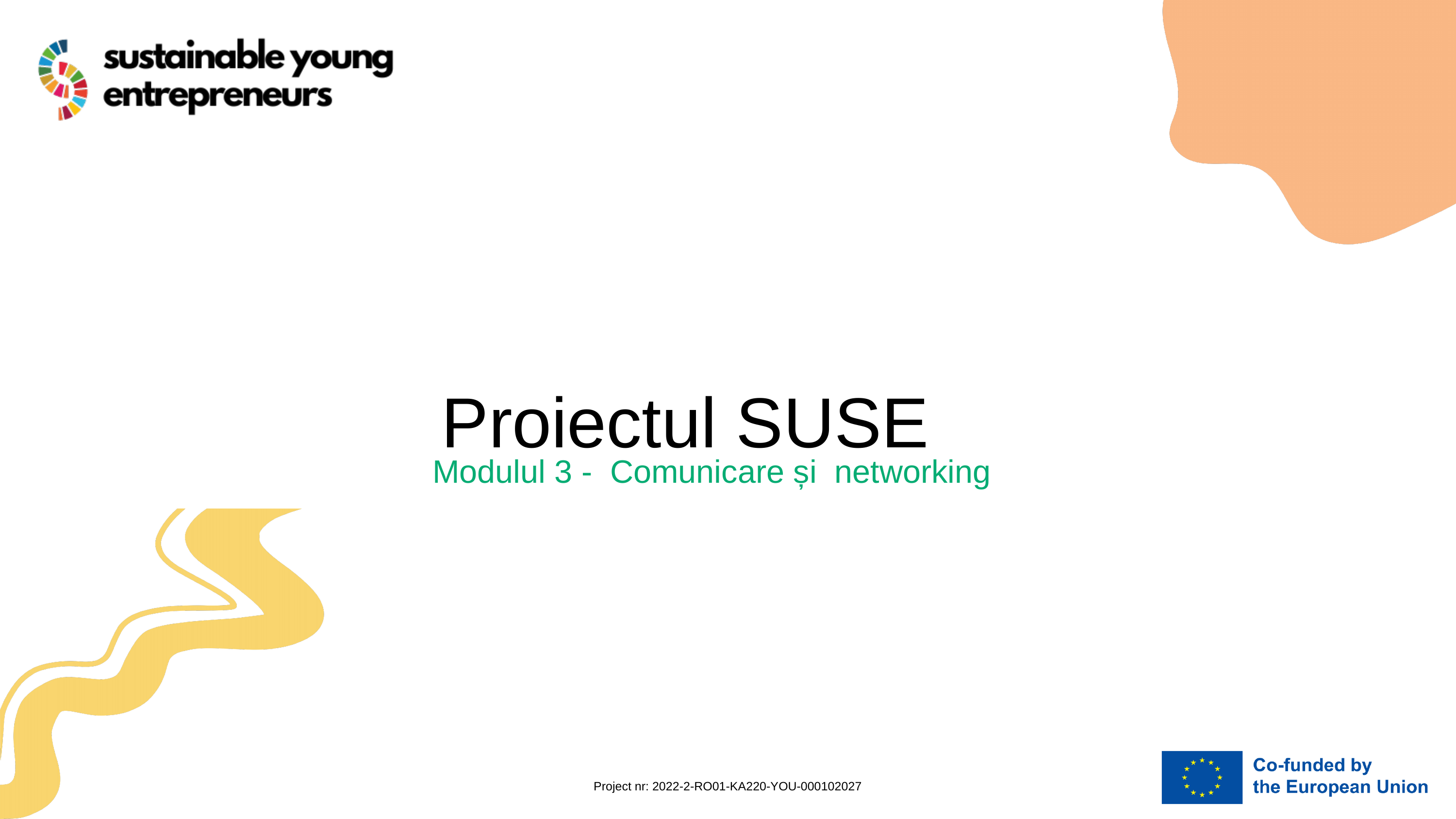

Proiectul SUSE
Modulul 3 -  Comunicare și  networking

Project nr: 2022-2-RO01-KA220-YOU-000102027